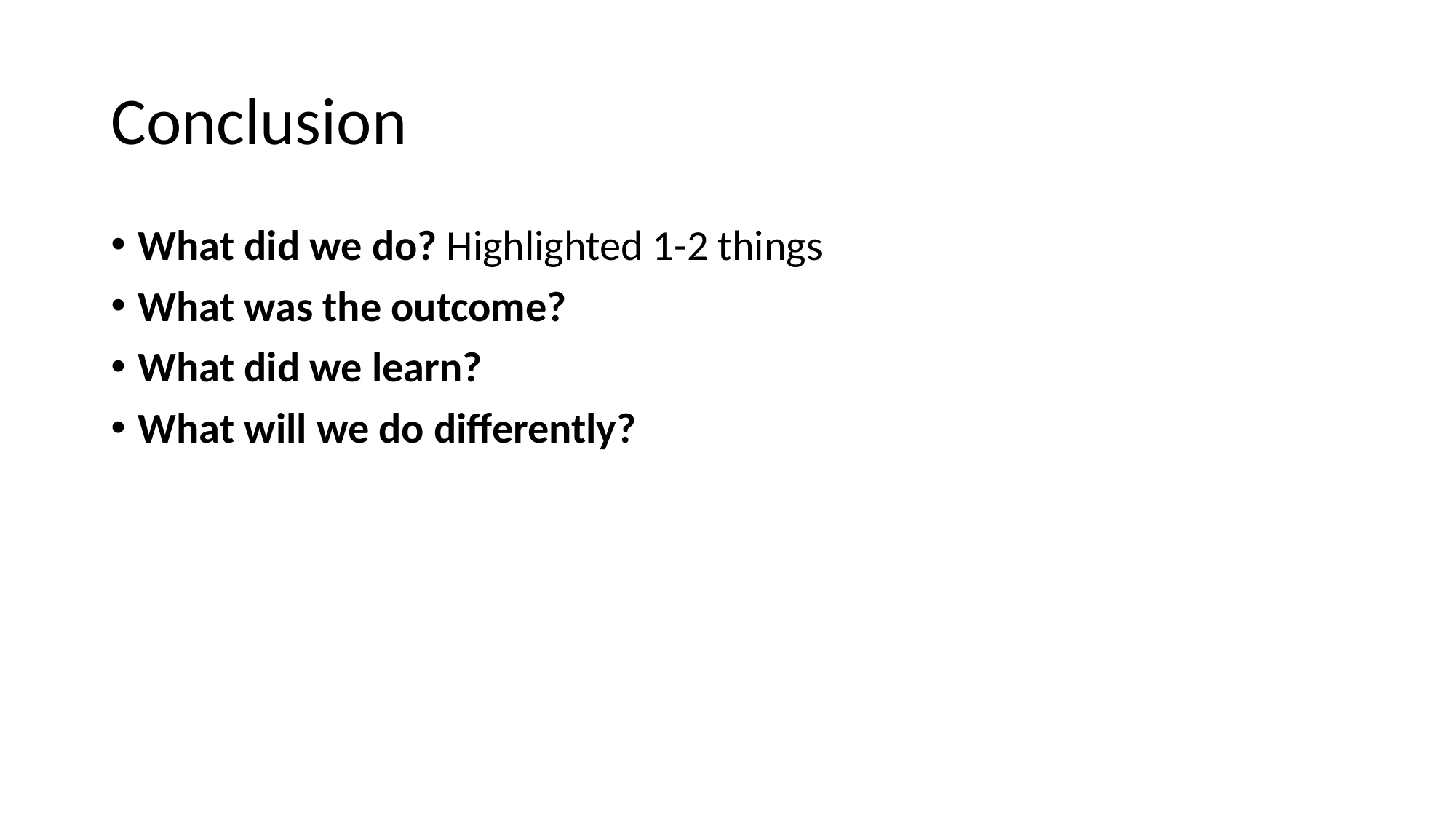

# Conclusion
What did we do? Highlighted 1-2 things
What was the outcome?
What did we learn?
What will we do differently?